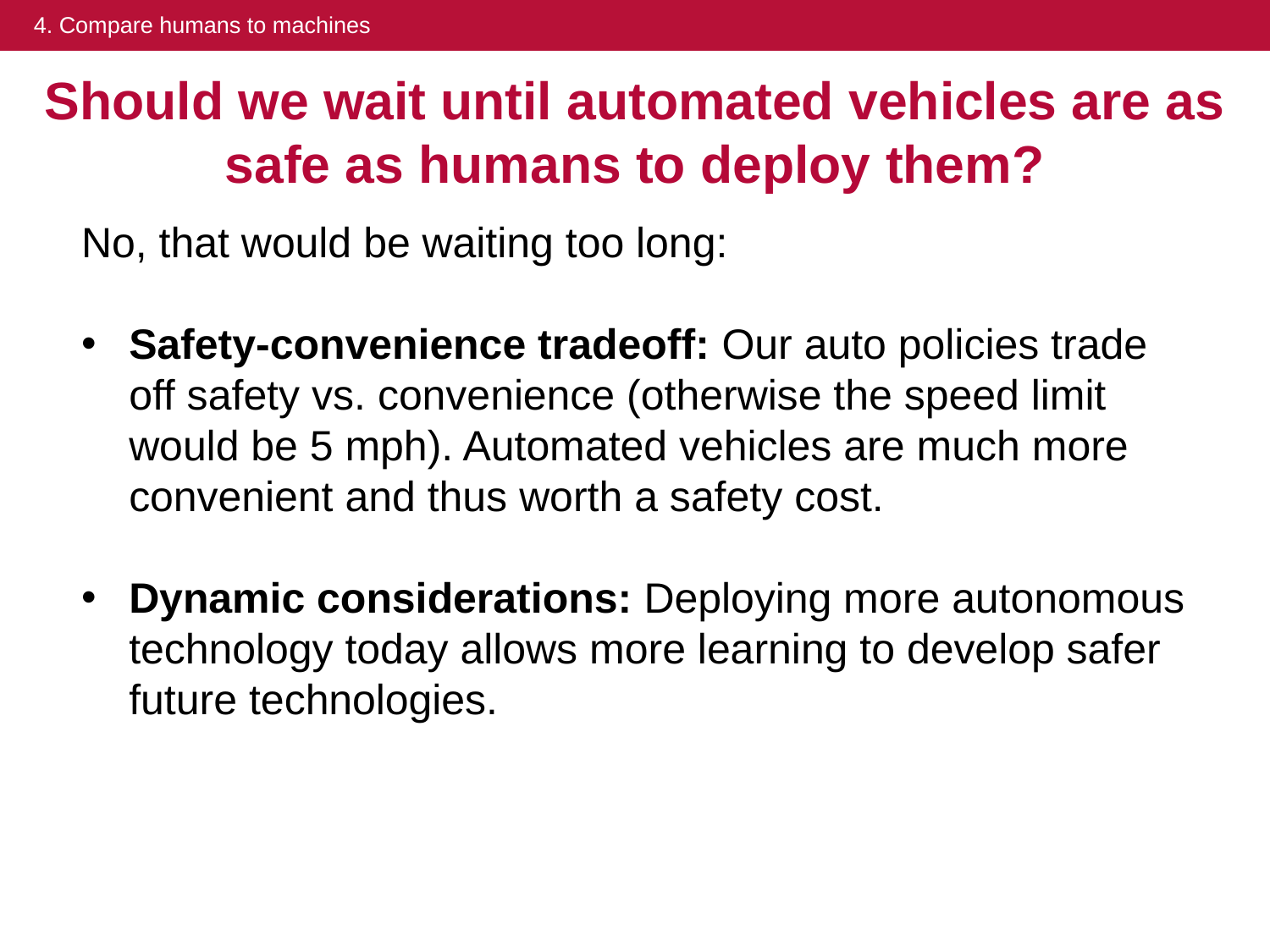

4. Compare humans to machines
# Should we wait until automated vehicles are as safe as humans to deploy them?
No, that would be waiting too long:

Safety-convenience tradeoff: Our auto policies trade off safety vs. convenience (otherwise the speed limit would be 5 mph). Automated vehicles are much more convenient and thus worth a safety cost.

Dynamic considerations: Deploying more autonomous technology today allows more learning to develop safer future technologies.